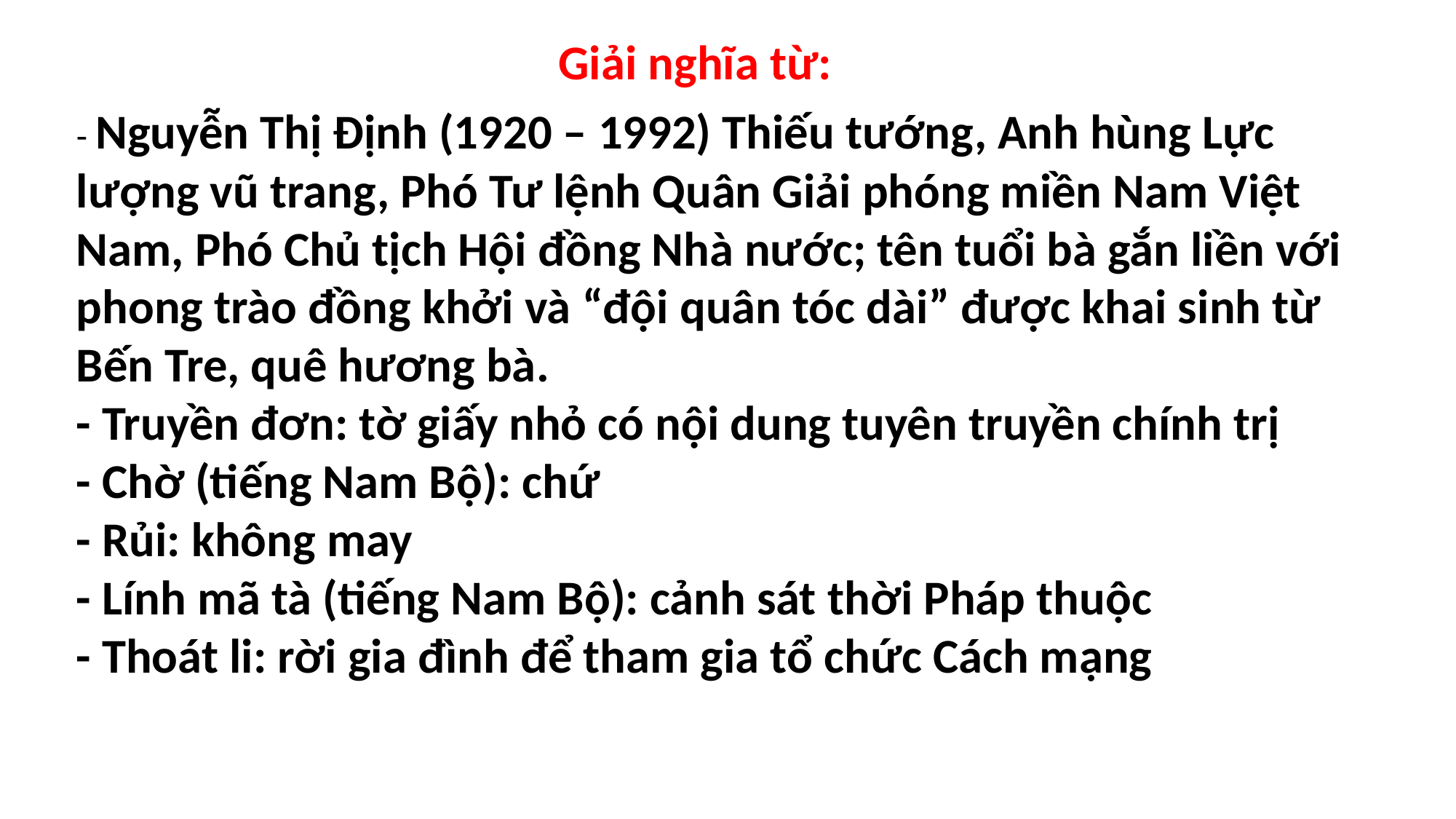

Giải nghĩa từ:
- Nguyễn Thị Định (1920 – 1992) Thiếu tướng, Anh hùng Lực lượng vũ trang, Phó Tư lệnh Quân Giải phóng miền Nam Việt Nam, Phó Chủ tịch Hội đồng Nhà nước; tên tuổi bà gắn liền với phong trào đồng khởi và “đội quân tóc dài” được khai sinh từ Bến Tre, quê hương bà.
- Truyền đơn: tờ giấy nhỏ có nội dung tuyên truyền chính trị
- Chờ (tiếng Nam Bộ): chứ
- Rủi: không may
- Lính mã tà (tiếng Nam Bộ): cảnh sát thời Pháp thuộc
- Thoát li: rời gia đình để tham gia tổ chức Cách mạng